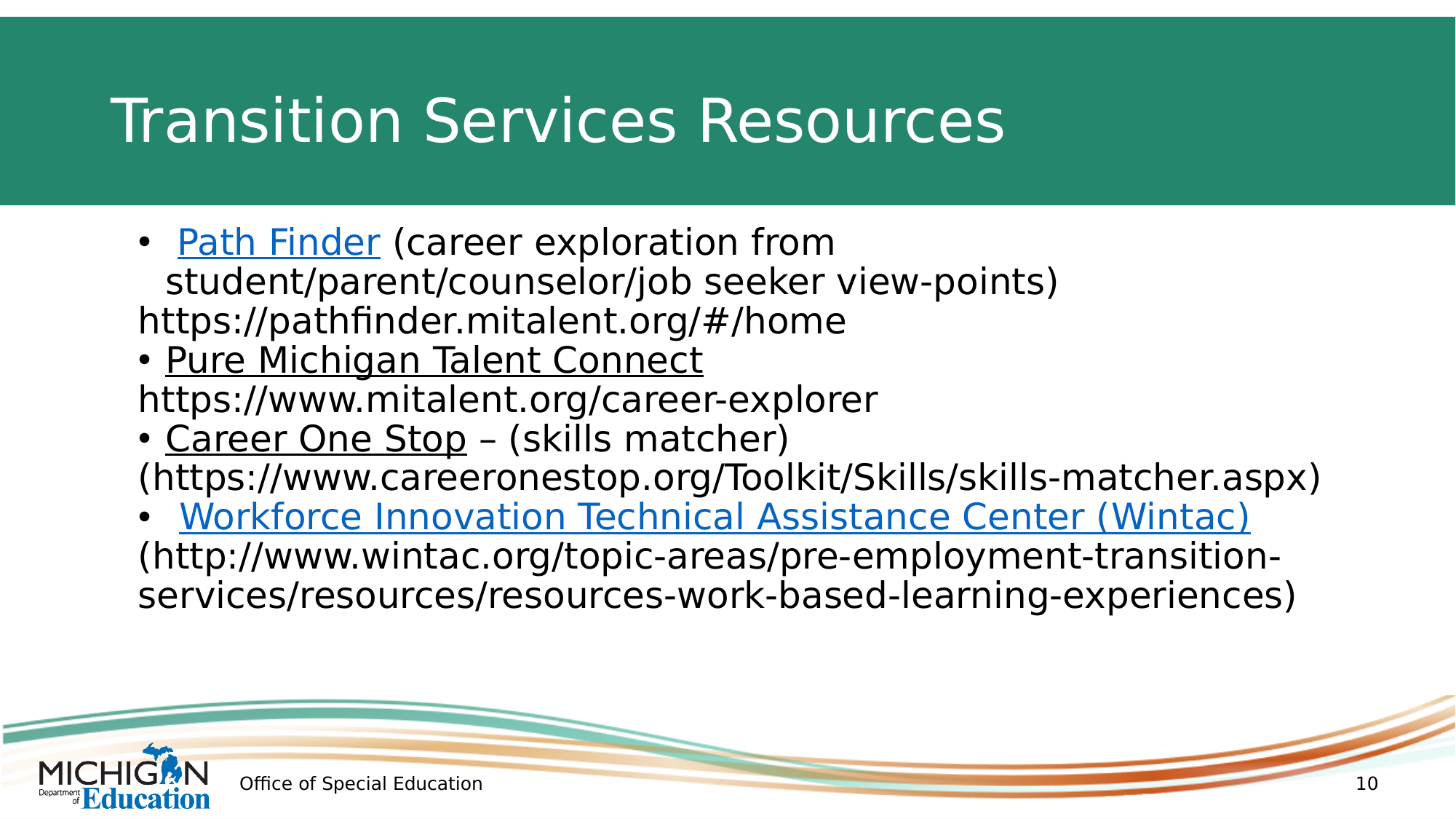

# Transition Services Resources
 Path Finder (career exploration from student/parent/counselor/job seeker view-points)
https://pathfinder.mitalent.org/#/home
Pure Michigan Talent Connect
https://www.mitalent.org/career-explorer
Career One Stop – (skills matcher)
(https://www.careeronestop.org/Toolkit/Skills/skills-matcher.aspx)
Workforce Innovation Technical Assistance Center (Wintac)
(http://www.wintac.org/topic-areas/pre-employment-transition-services/resources/resources-work-based-learning-experiences)
Office of Special Education
10